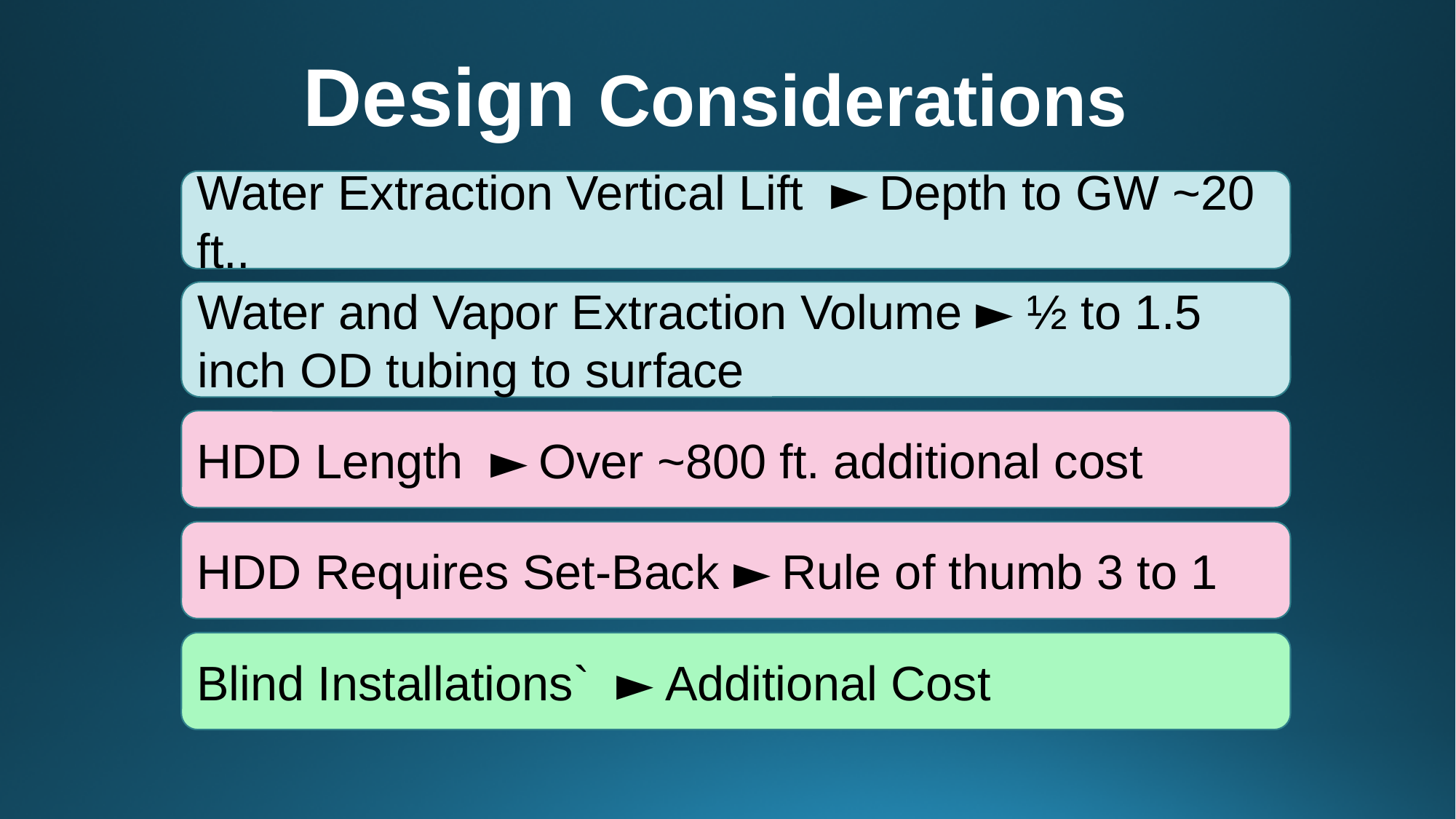

# Design Considerations

Water Extraction Vertical Lift  ► Depth to GW ~20 ft..

Water and Vapor Extraction Volume ► ½ to 1.5 inch OD tubing to surface

HDD Length  ► Over ~800 ft. additional cost

HDD Requires Set-Back ► Rule of thumb 3 to 1

Blind Installations`  ► Additional Cost